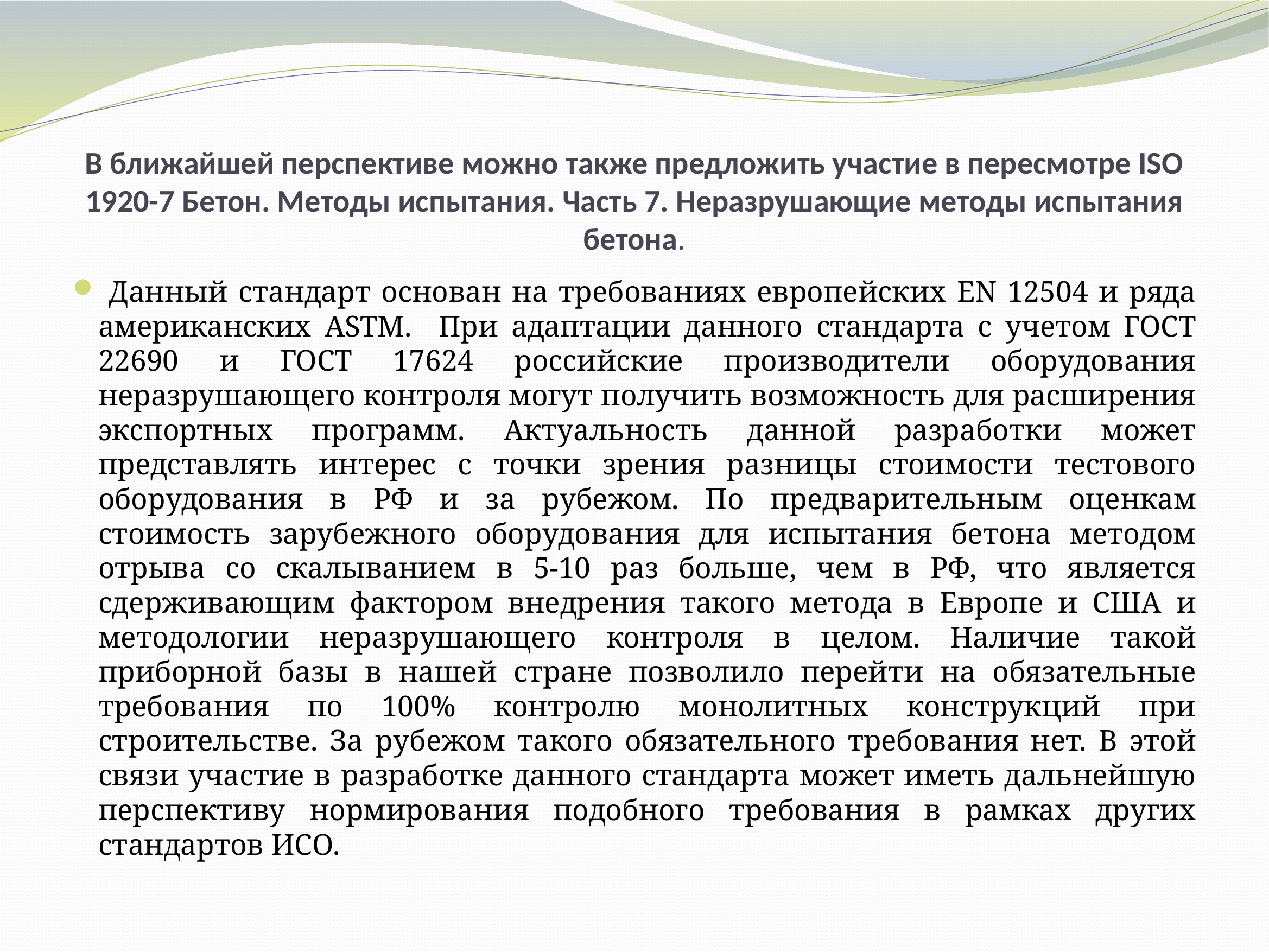

# В ближайшей перспективе можно также предложить участие в пересмотре ISO 1920-7 Бетон. Методы испытания. Часть 7. Неразрушающие методы испытания бетона.
 Данный стандарт основан на требованиях европейских EN 12504 и ряда американских ASTM.  При адаптации данного стандарта с учетом ГОСТ 22690 и ГОСТ 17624 российские производители оборудования неразрушающего контроля могут получить возможность для расширения экспортных программ. Актуальность данной разработки может представлять интерес с точки зрения разницы стоимости тестового оборудования в РФ и за рубежом. По предварительным оценкам стоимость зарубежного оборудования для испытания бетона методом отрыва со скалыванием в 5-10 раз больше, чем в РФ, что является сдерживающим фактором внедрения такого метода в Европе и США и методологии неразрушающего контроля в целом. Наличие такой приборной базы в нашей стране позволило перейти на обязательные требования по 100% контролю монолитных конструкций при строительстве. За рубежом такого обязательного требования нет. В этой связи участие в разработке данного стандарта может иметь дальнейшую перспективу нормирования подобного требования в рамках других стандартов ИСО.